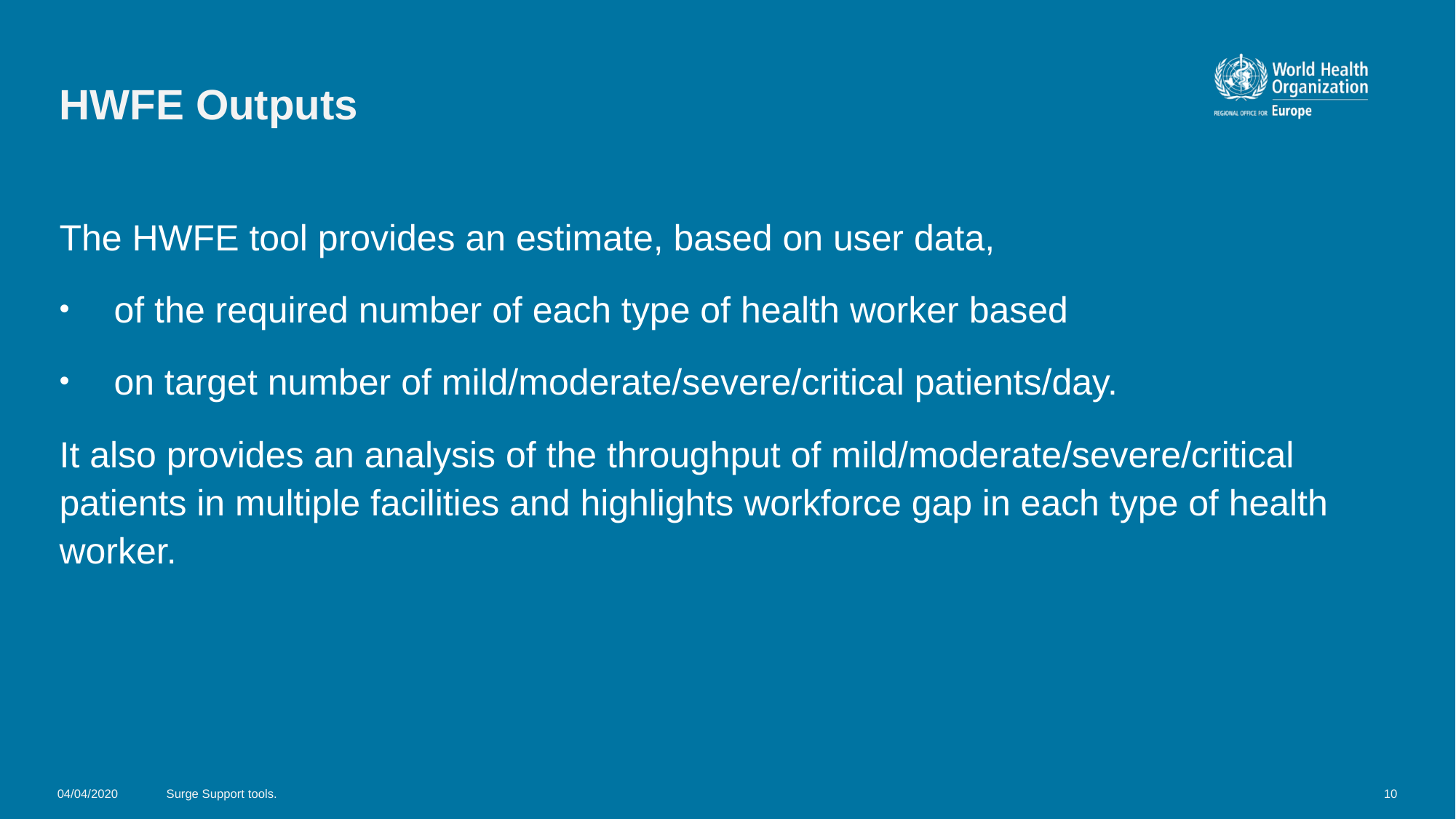

# HWFE Outputs
The HWFE tool provides an estimate, based on user data,
of the required number of each type of health worker based
on target number of mild/moderate/severe/critical patients/day.
It also provides an analysis of the throughput of mild/moderate/severe/critical patients in multiple facilities and highlights workforce gap in each type of health worker.

04/04/2020
Surge Support tools.

10